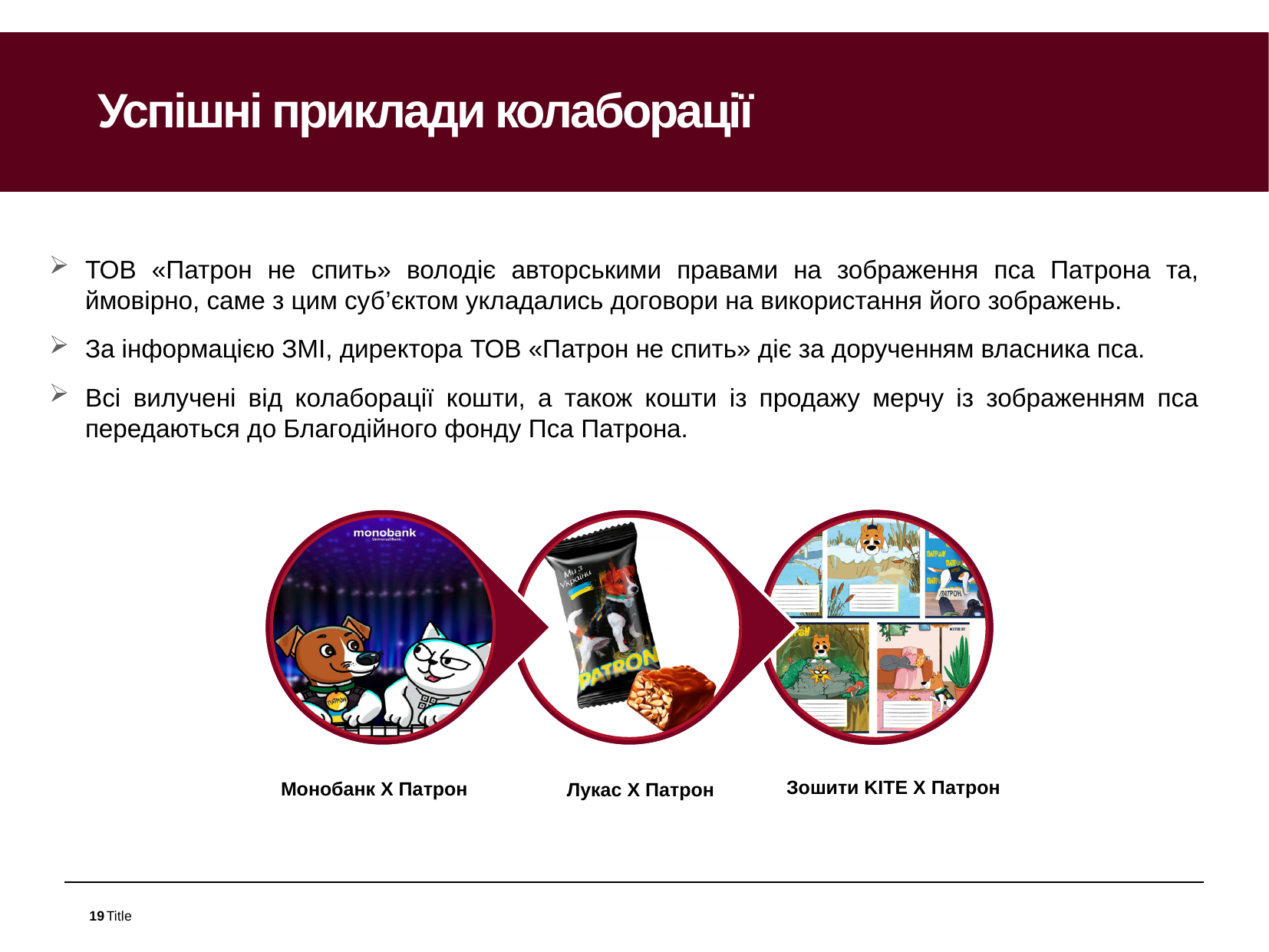

#
Успішні приклади колаборації
ТОВ «Патрон не спить» володіє авторськими правами на зображення пса Патрона та, ймовірно, саме з цим суб’єктом укладались договори на використання його зображень.
За інформацією ЗМІ, директора ТОВ «Патрон не спить» діє за дорученням власника пса.
Всі вилучені від колаборації кошти, а також кошти із продажу мерчу із зображенням пса передаються до Благодійного фонду Пса Патрона.

Зошити KITE Х Патрон
Монобанк Х Патрон
Лукас Х Патрон